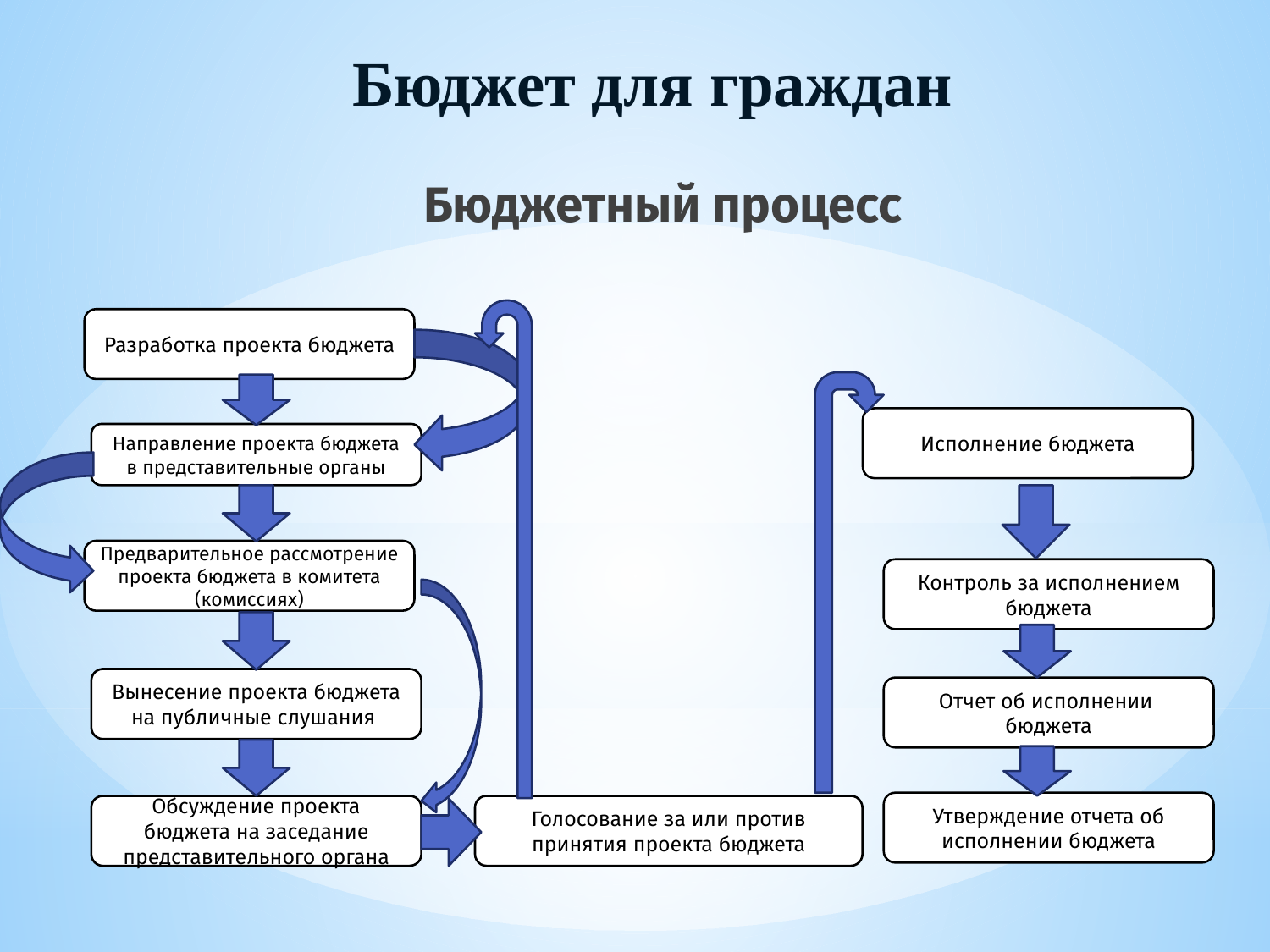

# Бюджет для граждан
Бюджетный процесс

Разработка проекта бюджета

Исполнение бюджета
Направление проекта бюджета в представительные органы

Предварительное рассмотрение проекта бюджета в комитета (комиссиях)
Контроль за исполнением бюджета

Вынесение проекта бюджета на публичные слушания
Отчет об исполнении  бюджета

Утверждение отчета об исполнении бюджета
Обсуждение проекта бюджета на заседание представительного органа
Голосование за или против принятия проекта бюджета